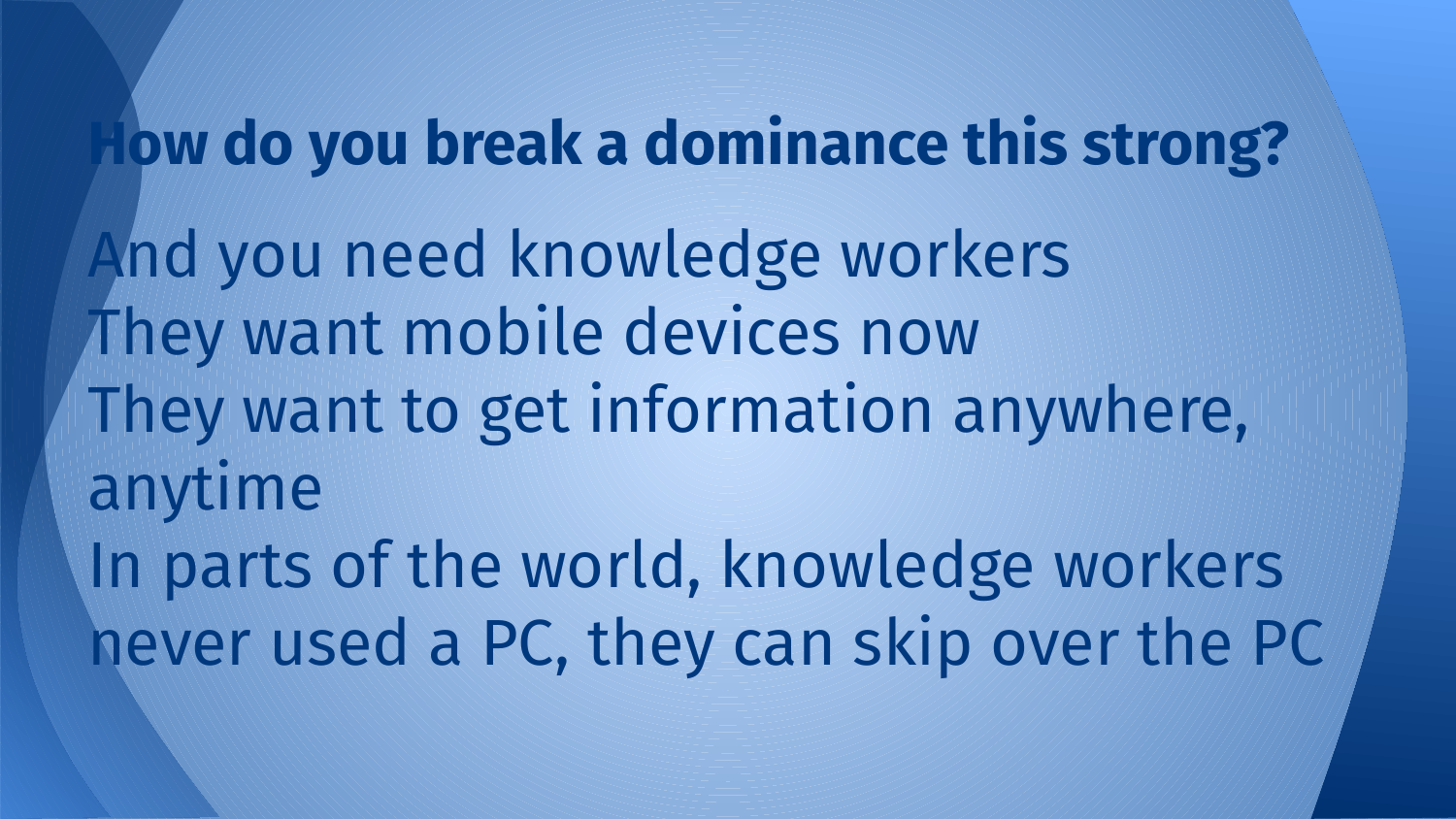

# How do you break a dominance this strong?
And you need knowledge workers
They want mobile devices now
They want to get information anywhere, anytime
In parts of the world, knowledge workers never used a PC, they can skip over the PC